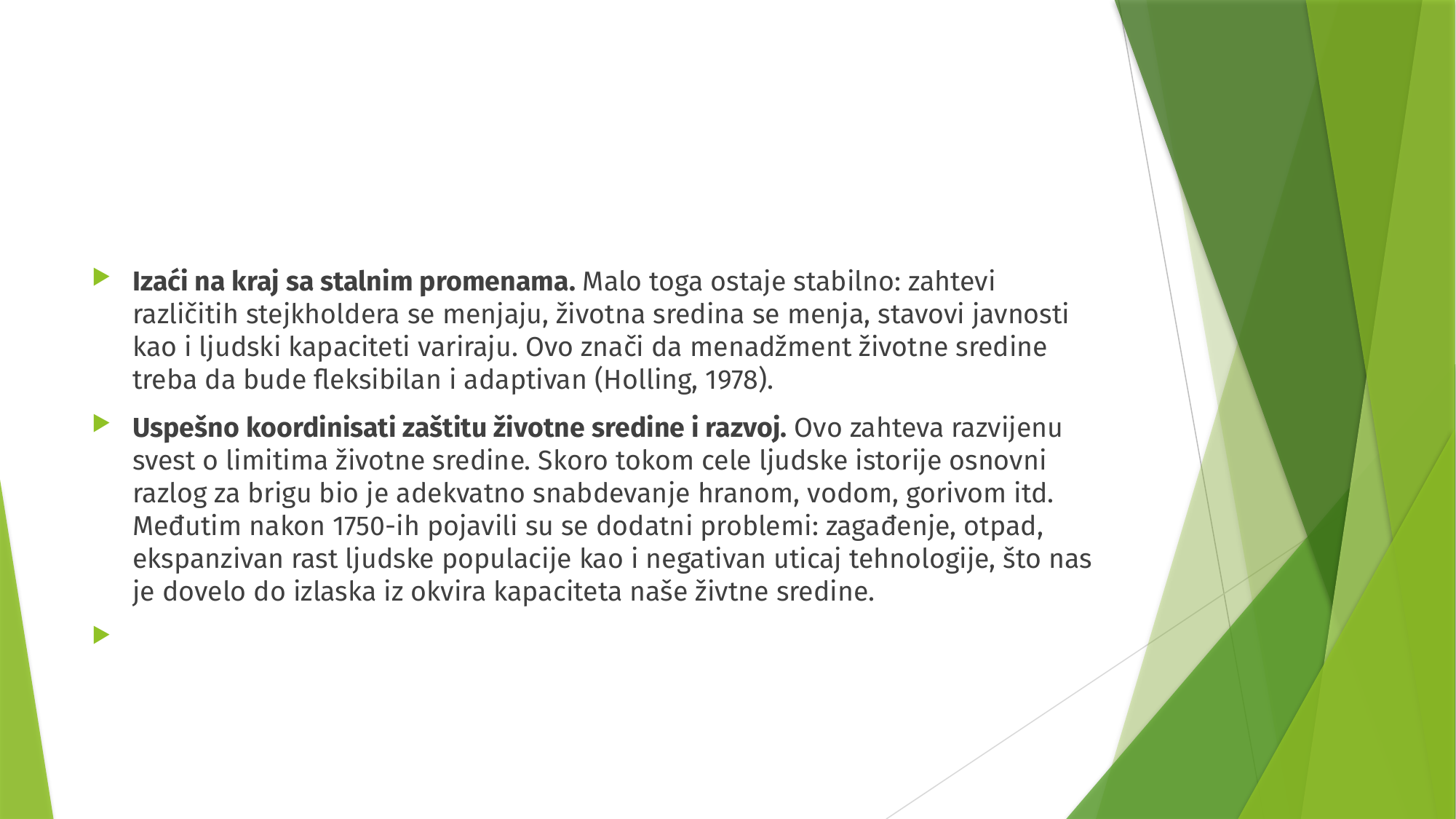

#
Izaći na kraj sa stalnim promenama. Malo toga ostaje stabilno: zahtevi različitih stejkholdera se menjaju, životna sredina se menja, stavovi javnosti kao i ljudski kapaciteti variraju. Ovo znači da menadžment životne sredine treba da bude fleksibilan i adaptivan (Holling, 1978).
Uspešno koordinisati zaštitu životne sredine i razvoj. Ovo zahteva razvijenu svest o limitima životne sredine. Skoro tokom cele ljudske istorije osnovni razlog za brigu bio je adekvatno snabdevanje hranom, vodom, gorivom itd. Međutim nakon 1750-ih pojavili su se dodatni problemi: zagađenje, otpad, ekspanzivan rast ljudske populacije kao i negativan uticaj tehnologije, što nas je dovelo do izlaska iz okvira kapaciteta naše živtne sredine.